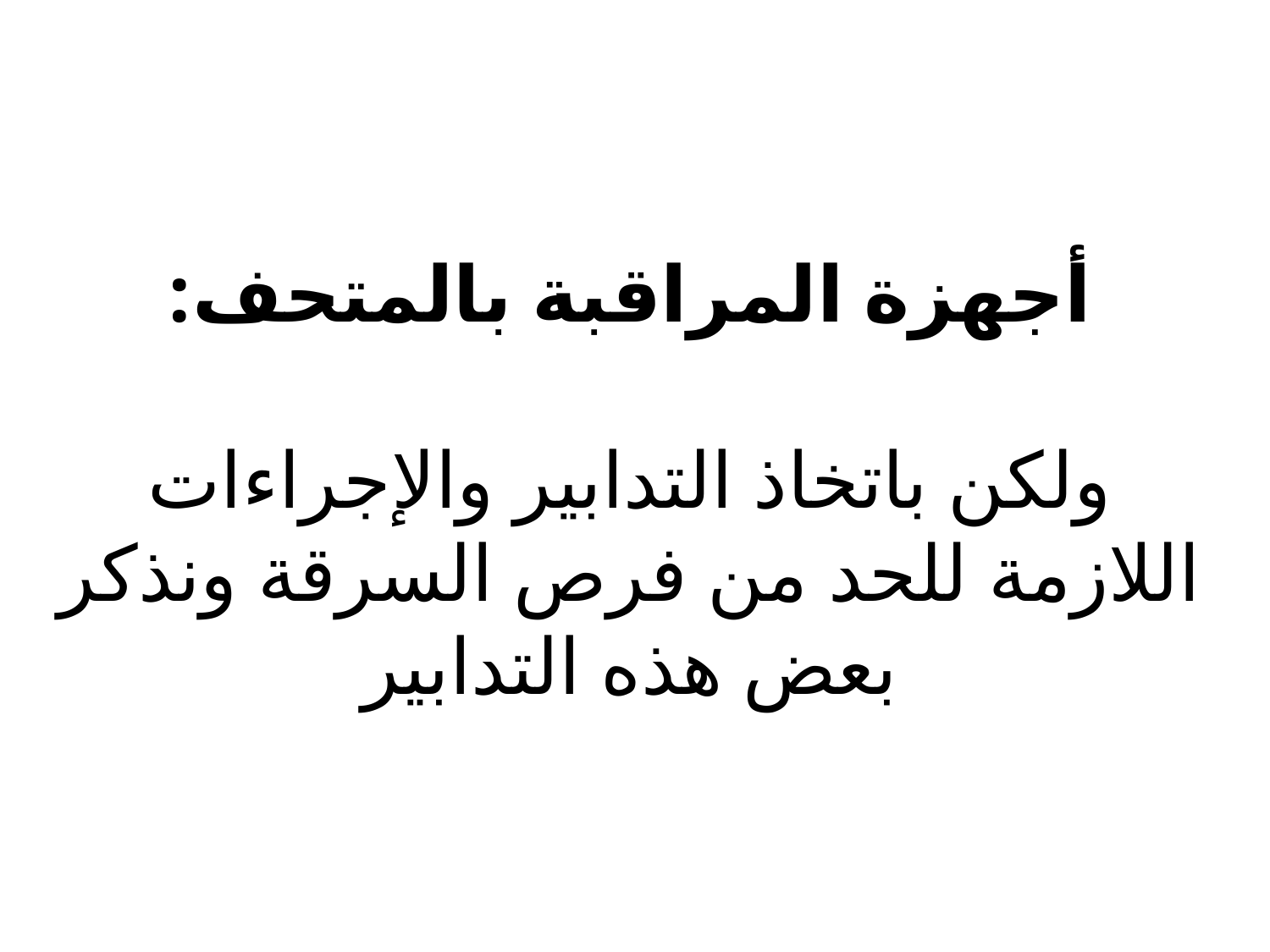

# أجهزة المراقبة بالمتحف: ولكن باتخاذ التدابير والإجراءات اللازمة للحد من فرص السرقة ونذكر بعض هذه التدابير